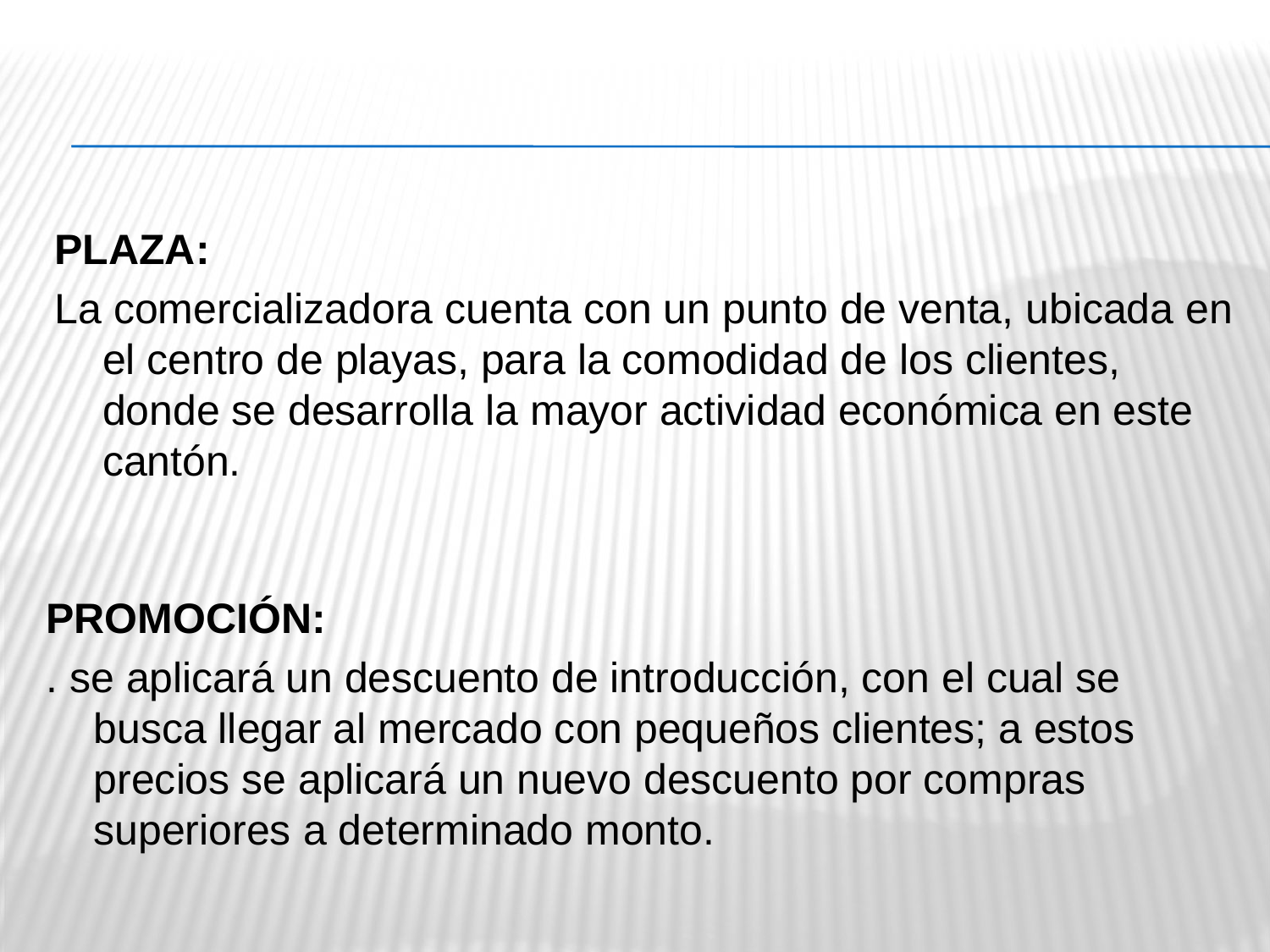

PLAZA:
La comercializadora cuenta con un punto de venta, ubicada en el centro de playas, para la comodidad de los clientes, donde se desarrolla la mayor actividad económica en este cantón.

PROMOCIÓN:
. se aplicará un descuento de introducción, con el cual se busca llegar al mercado con pequeños clientes; a estos precios se aplicará un nuevo descuento por compras superiores a determinado monto.